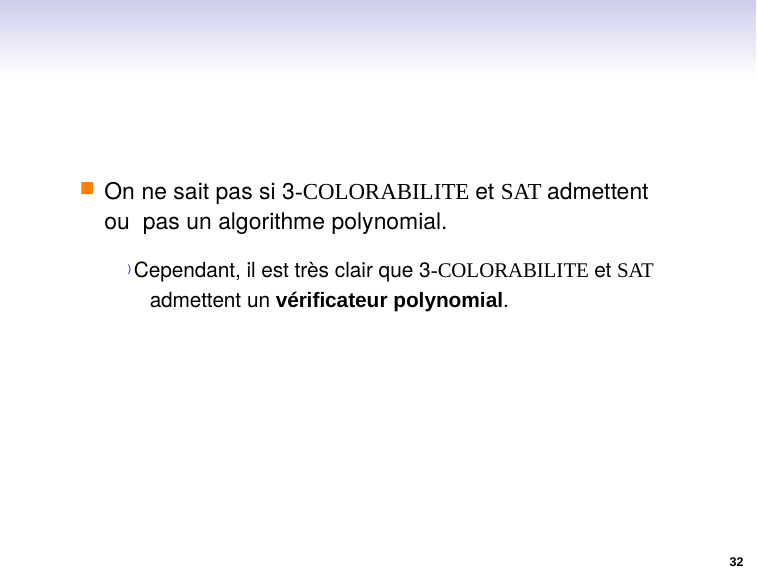

On ne sait pas si 3-COLORABILITE et SAT admettent ou  pas un algorithme polynomial.

) Cependant, il est très clair que 3-COLORABILITE et SAT
admettent un vérificateur polynomial.
32